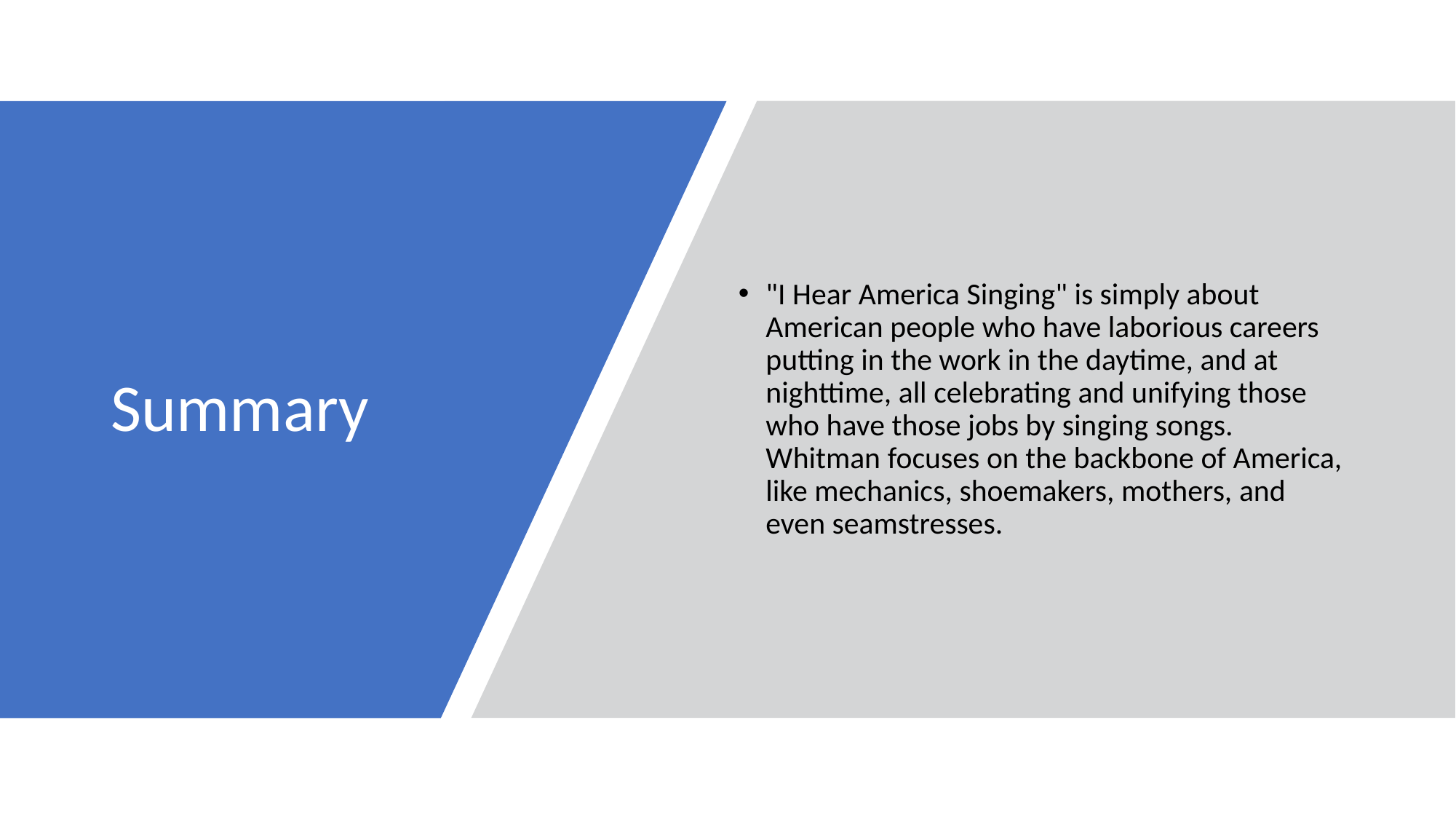

"I Hear America Singing" is simply about American people who have laborious careers putting in the work in the daytime, and at nighttime, all celebrating and unifying those who have those jobs by singing songs. Whitman focuses on the backbone of America, like mechanics, shoemakers, mothers, and even seamstresses.
# Summary